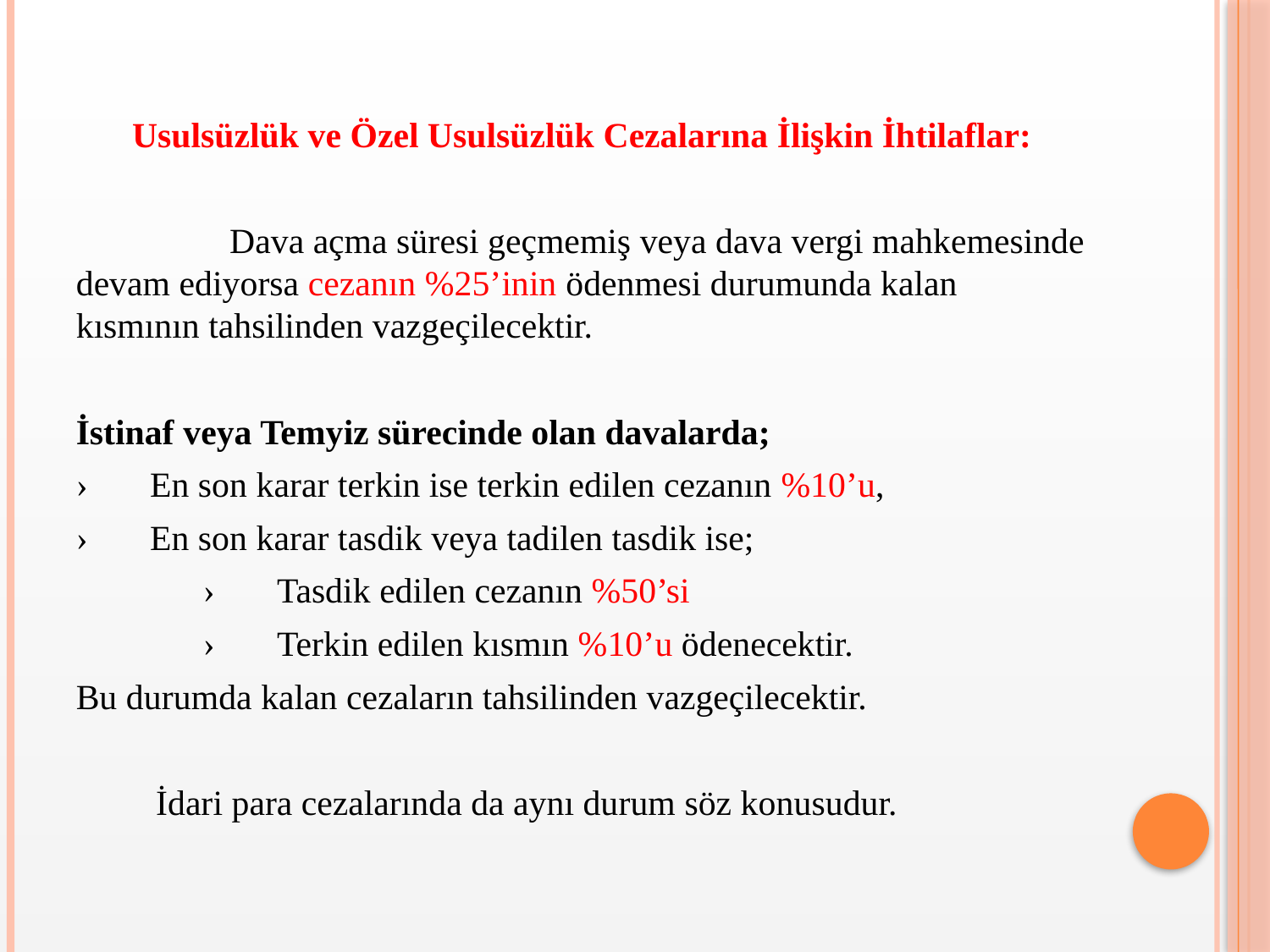

Usulsüzlük ve Özel Usulsüzlük Cezalarına İlişkin İhtilaflar:

	  Dava açma süresi geçmemiş veya dava vergi mahkemesinde devam ediyorsa cezanın %25’inin ödenmesi durumunda kalan kısmının tahsilinden vazgeçilecektir.

İstinaf veya Temyiz sürecinde olan davalarda;
›   En son karar terkin ise terkin edilen cezanın %10’u,
›   En son karar tasdik veya tadilen tasdik ise;
	›   Tasdik edilen cezanın %50’si
	›   Terkin edilen kısmın %10’u ödenecektir.
Bu durumda kalan cezaların tahsilinden vazgeçilecektir.

         İdari para cezalarında da aynı durum söz konusudur.